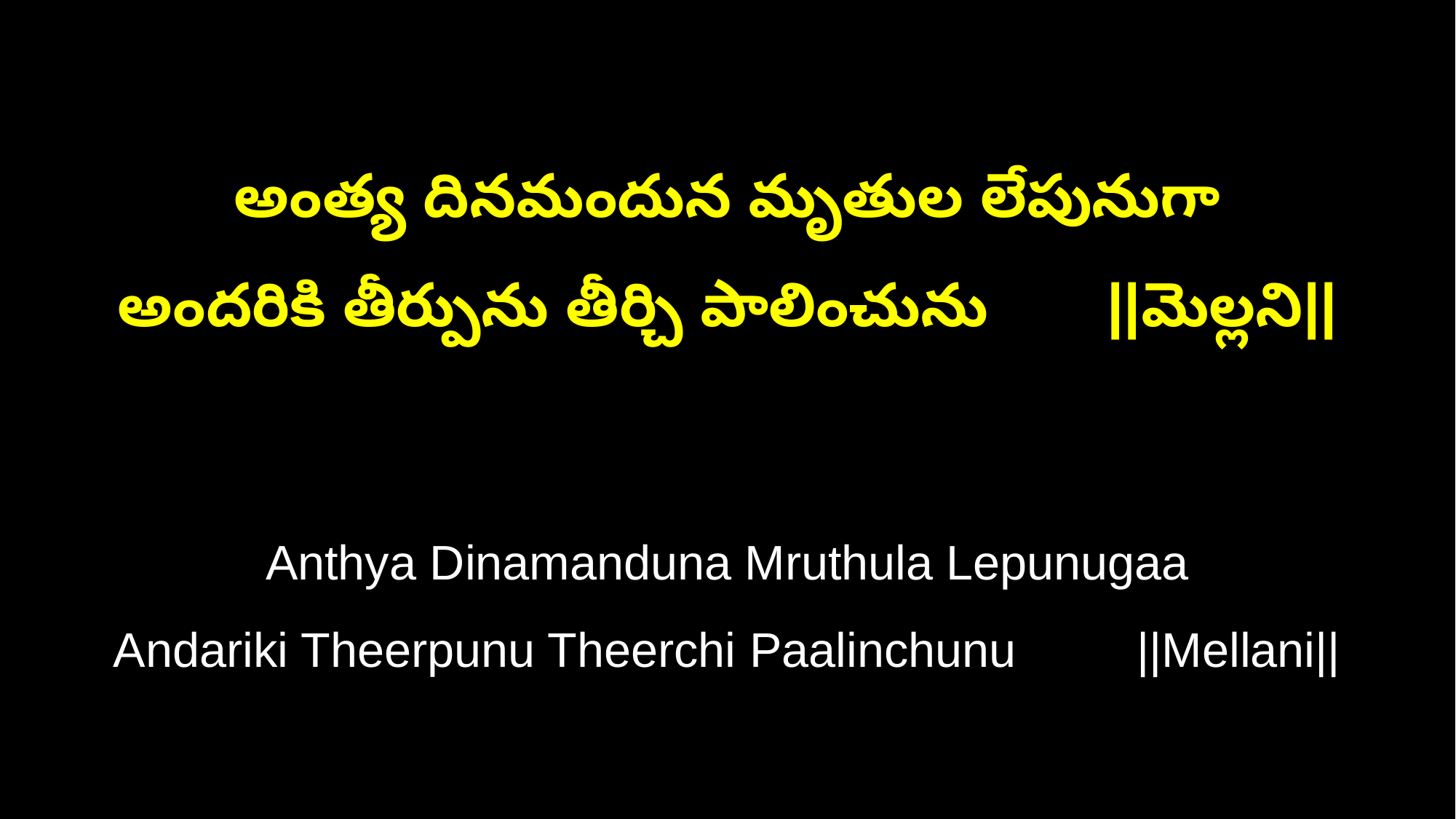

అంత్య దినమందున మృతుల లేపునుగా
అందరికి తీర్పును తీర్చి పాలించును       ||మెల్లని||
Anthya Dinamanduna Mruthula Lepunugaa
Andariki Theerpunu Theerchi Paalinchunu         ||Mellani||